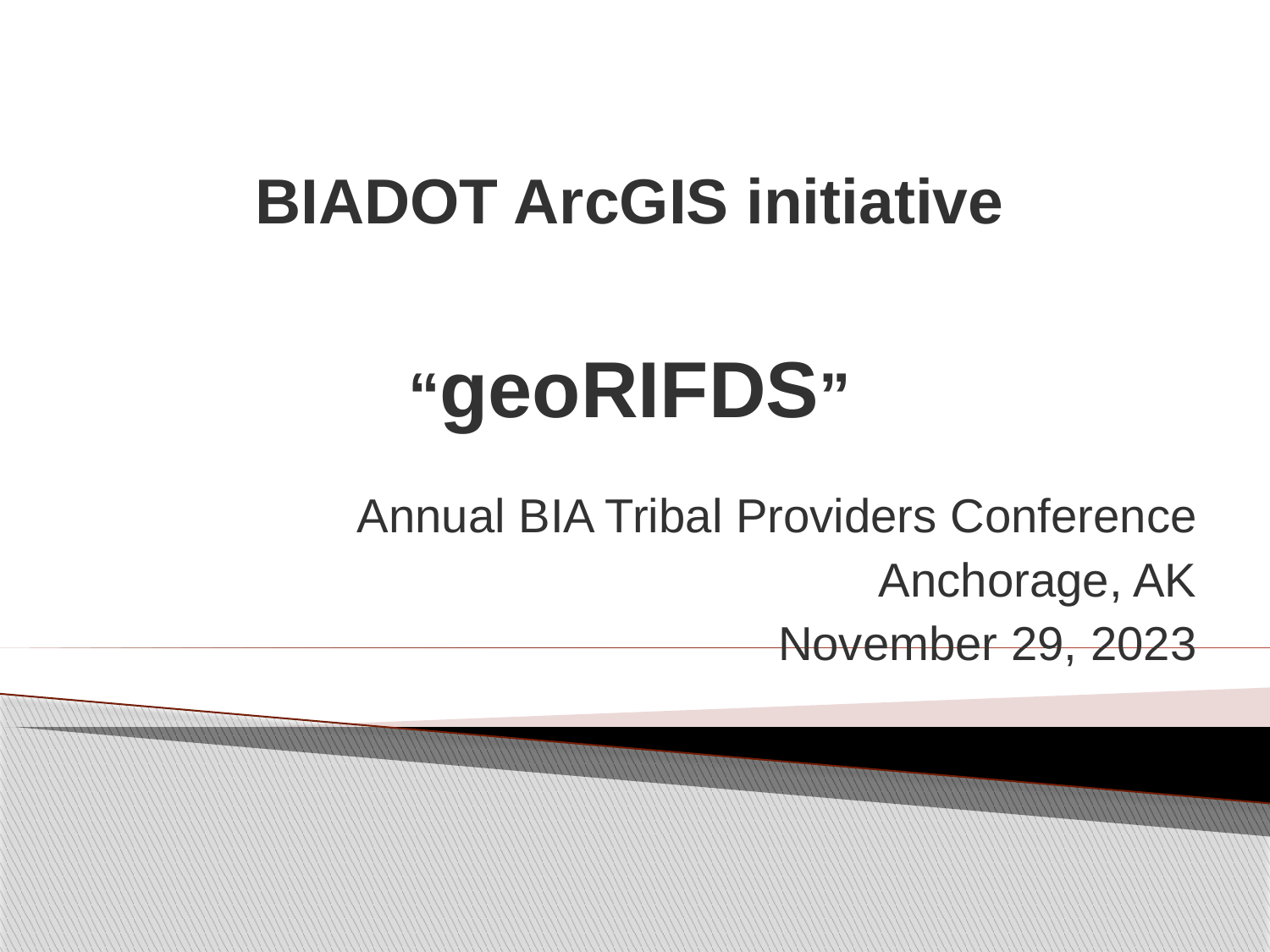

# BIADOT ArcGIS initiative

“geoRIFDS”
Annual BIA Tribal Providers Conference
Anchorage, AK
November 29, 2023